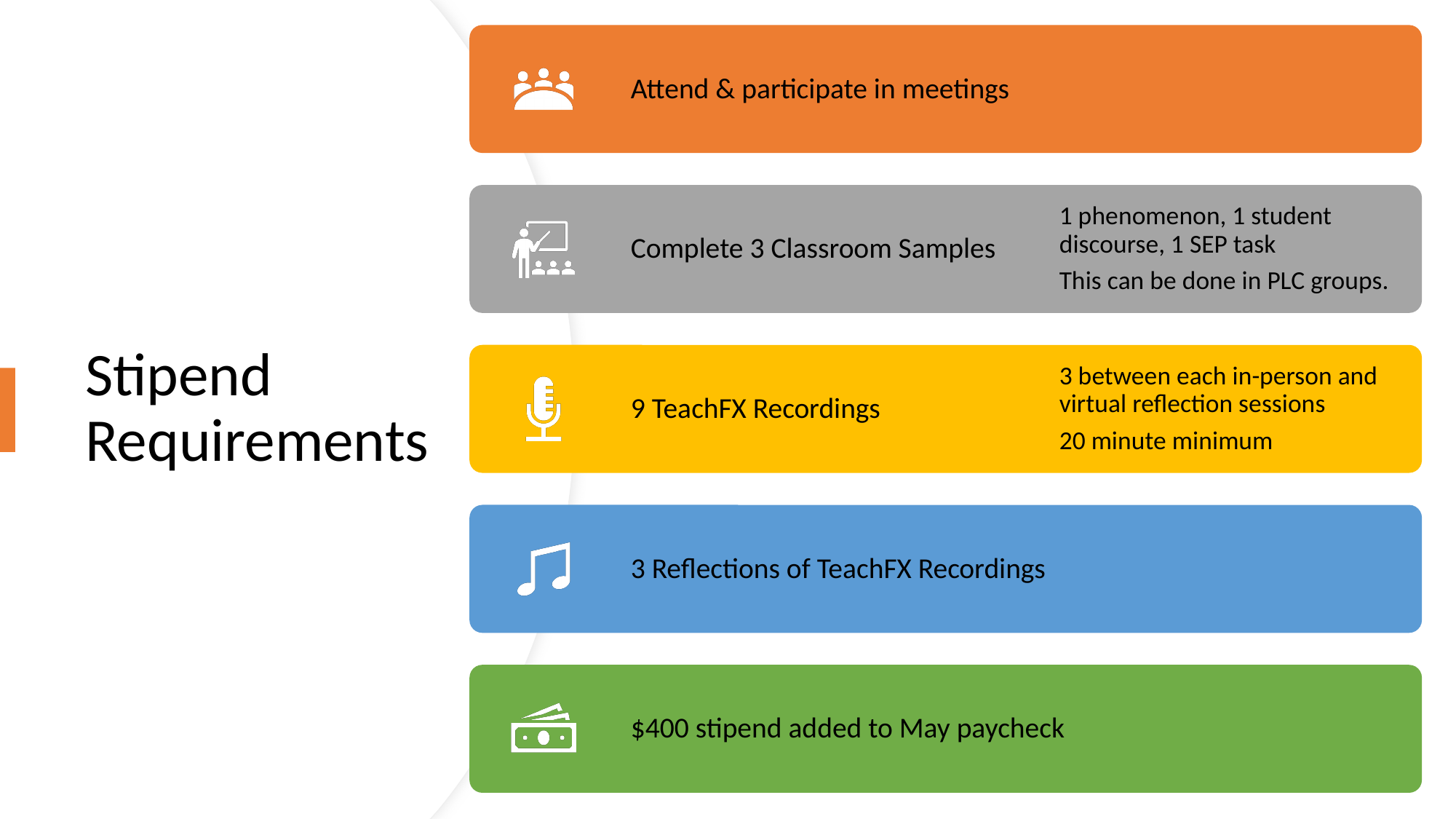

Attend & participate in meetings
Complete 3 Classroom Samples
1 phenomenon, 1 student discourse, 1 SEP task
This can be done in PLC groups.
9 TeachFX Recordings
3 between each in-person and virtual reflection sessions
20 minute minimum
3 Reflections of TeachFX Recordings
$400 stipend added to May paycheck
# Stipend Requirements